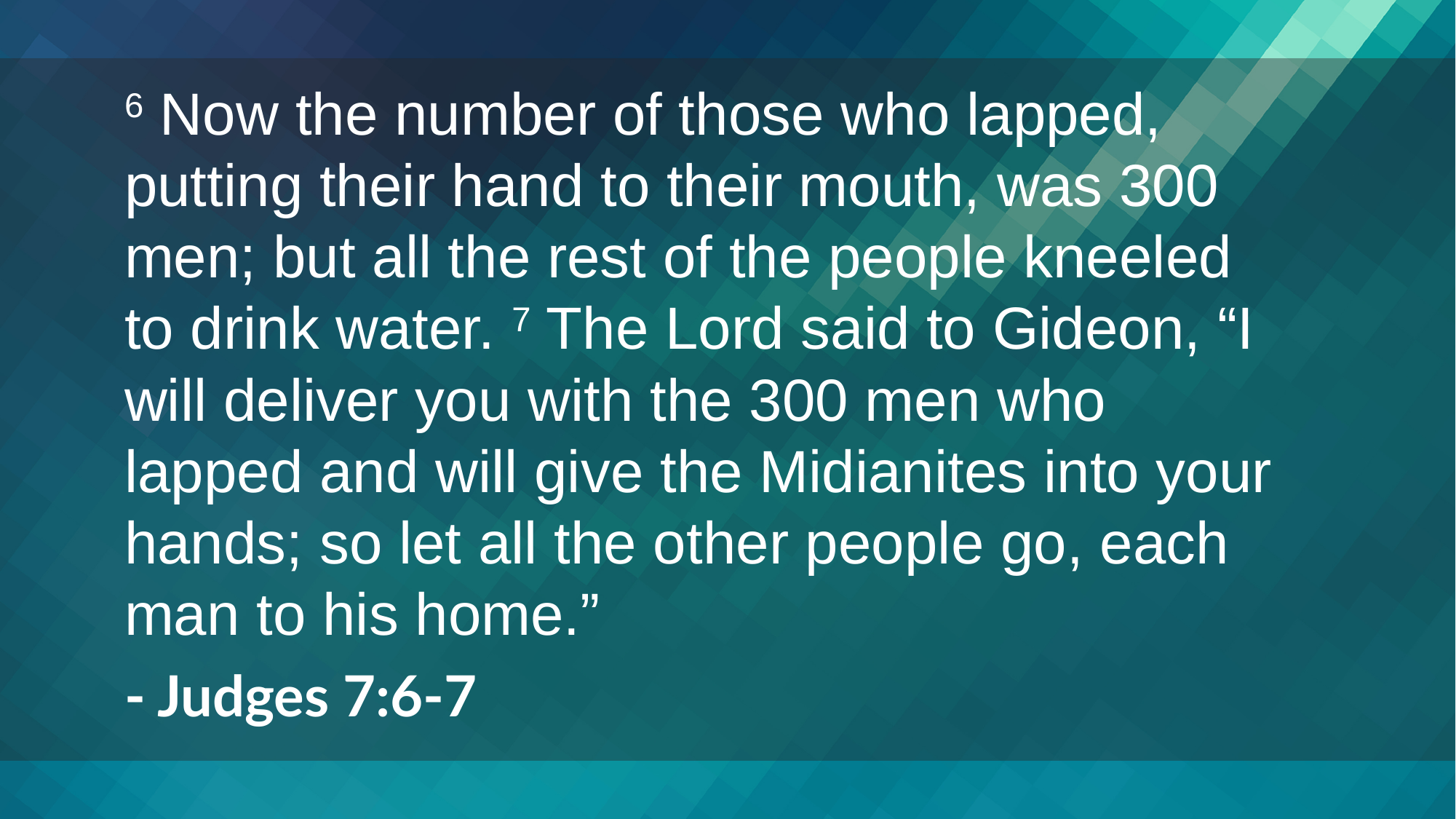

6 Now the number of those who lapped, putting their hand to their mouth, was 300 men; but all the rest of the people kneeled to drink water. 7 The Lord said to Gideon, “I will deliver you with the 300 men who lapped and will give the Midianites into your hands; so let all the other people go, each man to his home.”
- Judges 7:6-7